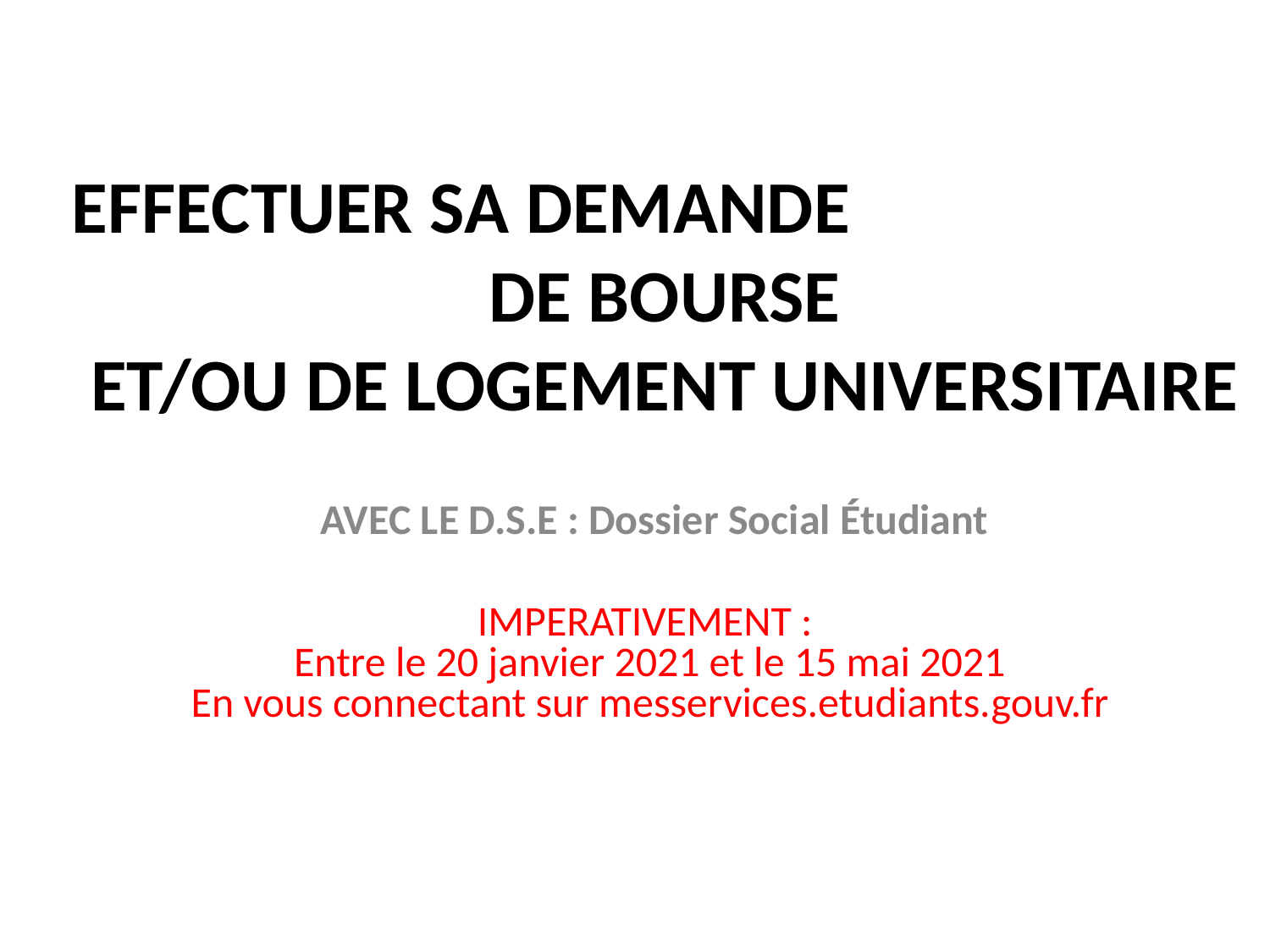

EFFECTUER SA DEMANDE
DE BOURSE
ET/OU DE LOGEMENT UNIVERSITAIRE
                                                AVEC LE D.S.E : Dossier Social Étudiant

IMPERATIVEMENT :
Entre le 20 janvier 2021 et le 15 mai 2021
En vous connectant sur messervices.etudiants.gouv.fr